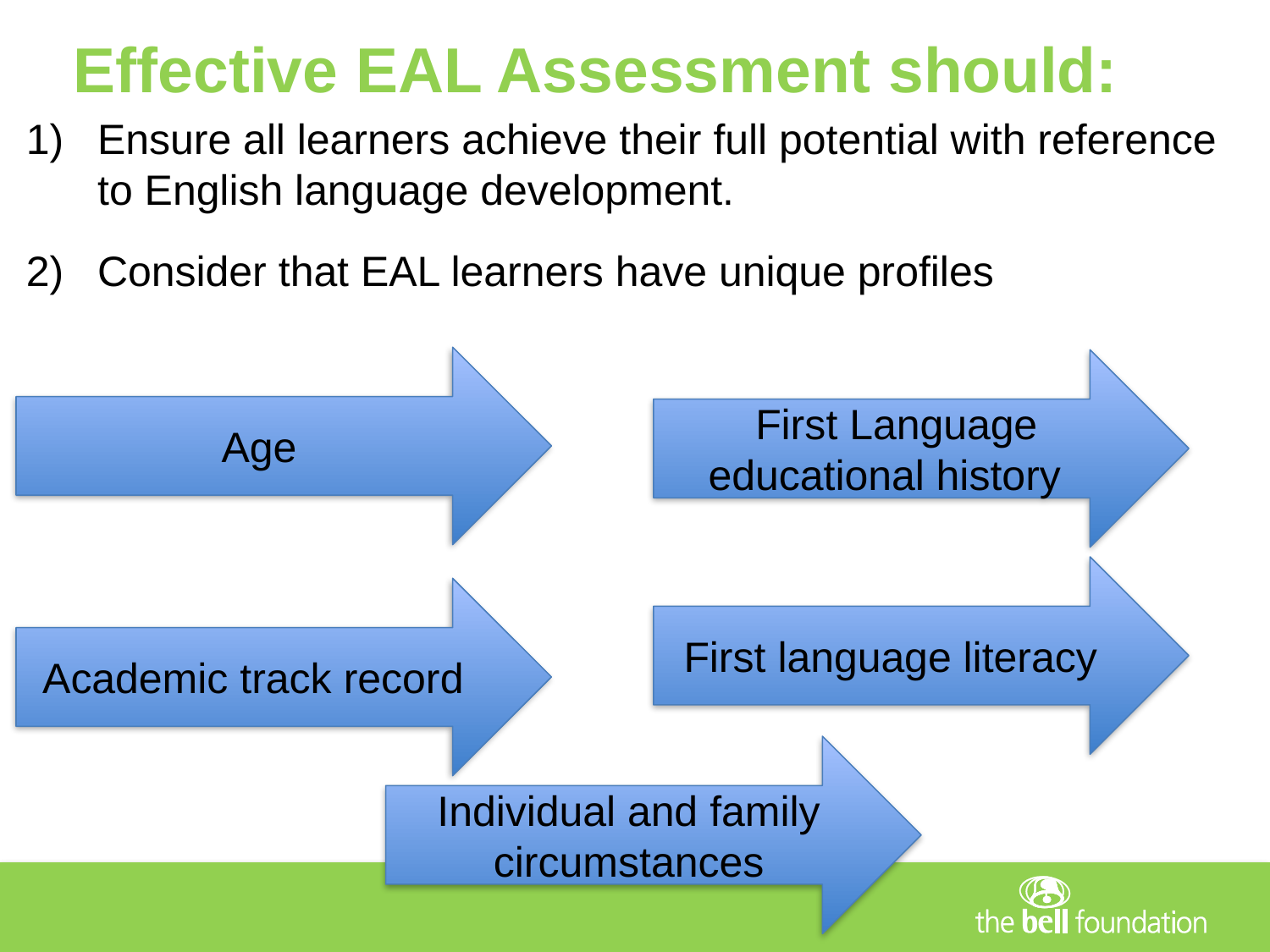

# Effective EAL Assessment should:
Ensure all learners achieve their full potential with reference to English language development.

Consider that EAL learners have unique profiles
Age
First Language educational history
First language literacy
Academic track record
Individual and family circumstances